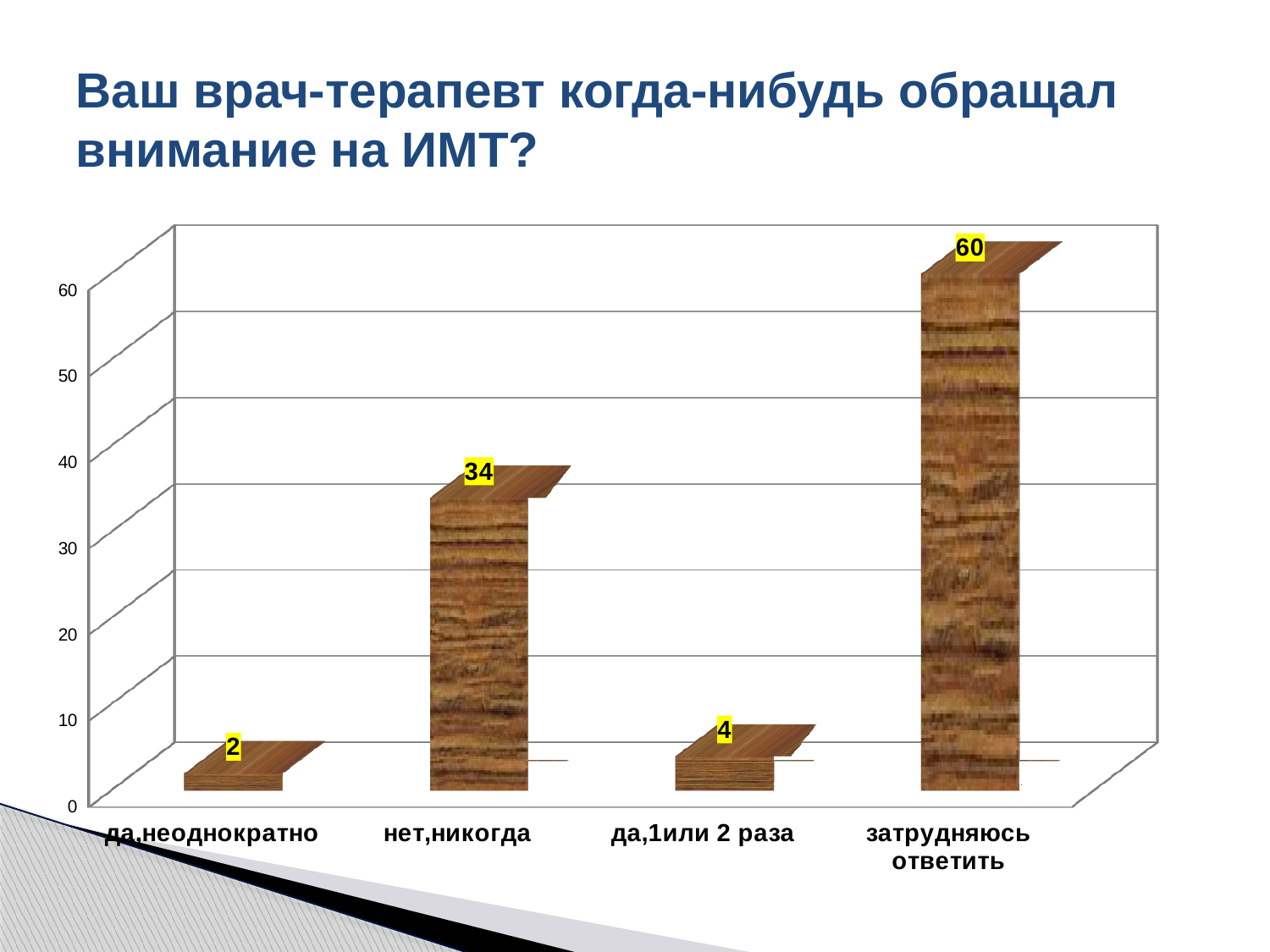

# Ваш врач-терапевт когда-нибудь обращал внимание на ИМТ?

[unsupported chart]